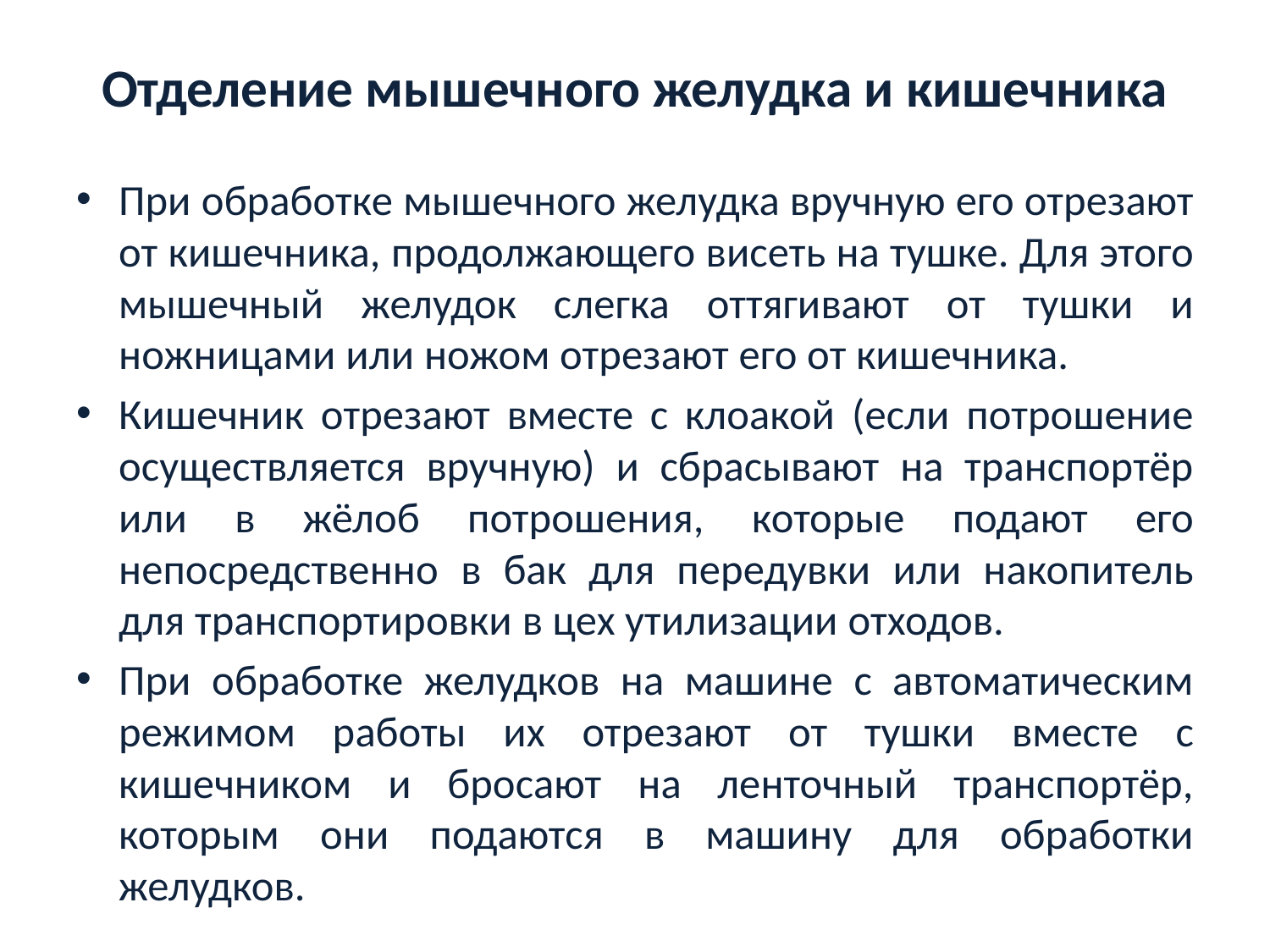

# Отделение мышечного желудка и кишечника
При обработке мышечного желудка вручную его отрезают от кишечника, продолжающего висеть на тушке. Для этого мышечный желудок слегка оттягивают от тушки и ножницами или ножом отрезают его от кишечника.
Кишечник отрезают вместе с клоакой (если потрошение осуществляется вручную) и сбрасывают на транспортёр или в жёлоб потрошения, которые подают его непосредственно в бак для передувки или накопитель для транспортировки в цех утилизации отходов.
При обработке желудков на машине с автоматическим режимом работы их отрезают от тушки вместе с кишечником и бросают на ленточный транспортёр, которым они подаются в машину для обработки желудков.